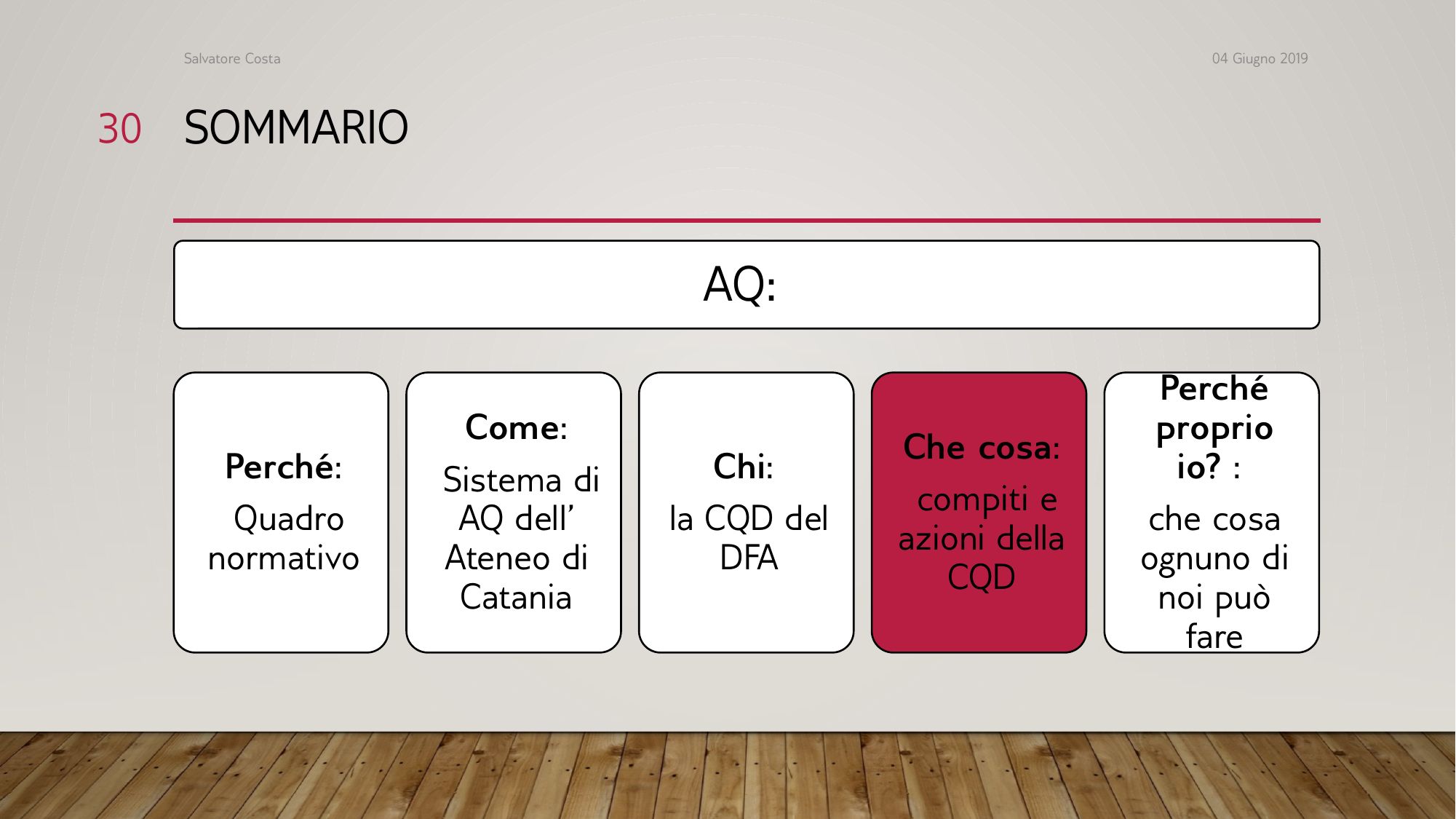

Salvatore Costa
04 Giugno 2019
30
# sommario
AQ:
Perché:
 Quadro normativo
Come:
 Sistema di AQ dell’ Ateneo di Catania
Chi:
la CQD del DFA
Che cosa:
 compiti e azioni della CQD
Perché proprio io? :
che cosa ognuno di noi può fare